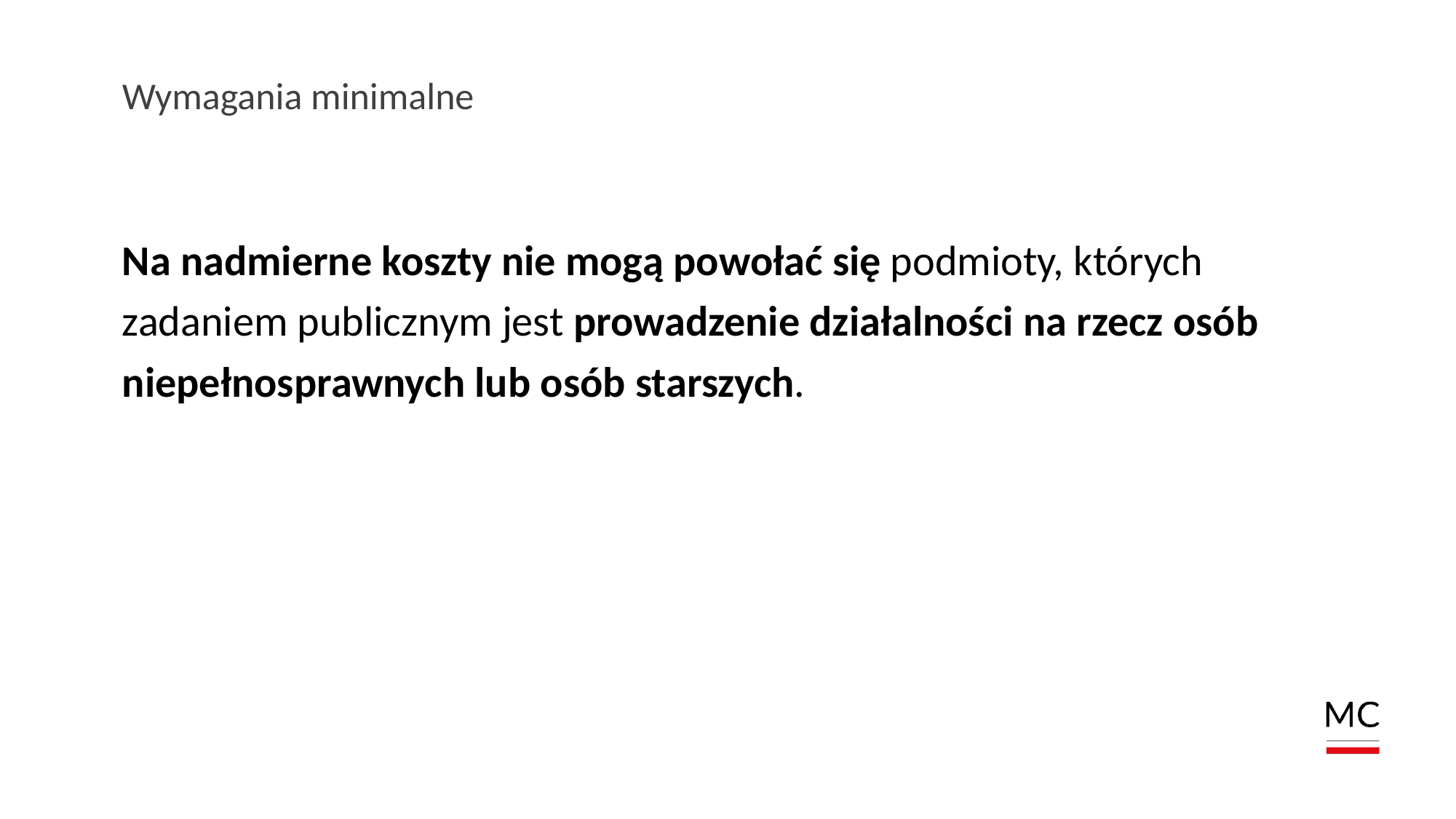

# Wymagania minimalne
Na nadmierne koszty nie mogą powołać się podmioty, których zadaniem publicznym jest prowadzenie działalności na rzecz osób niepełnosprawnych lub osób starszych.